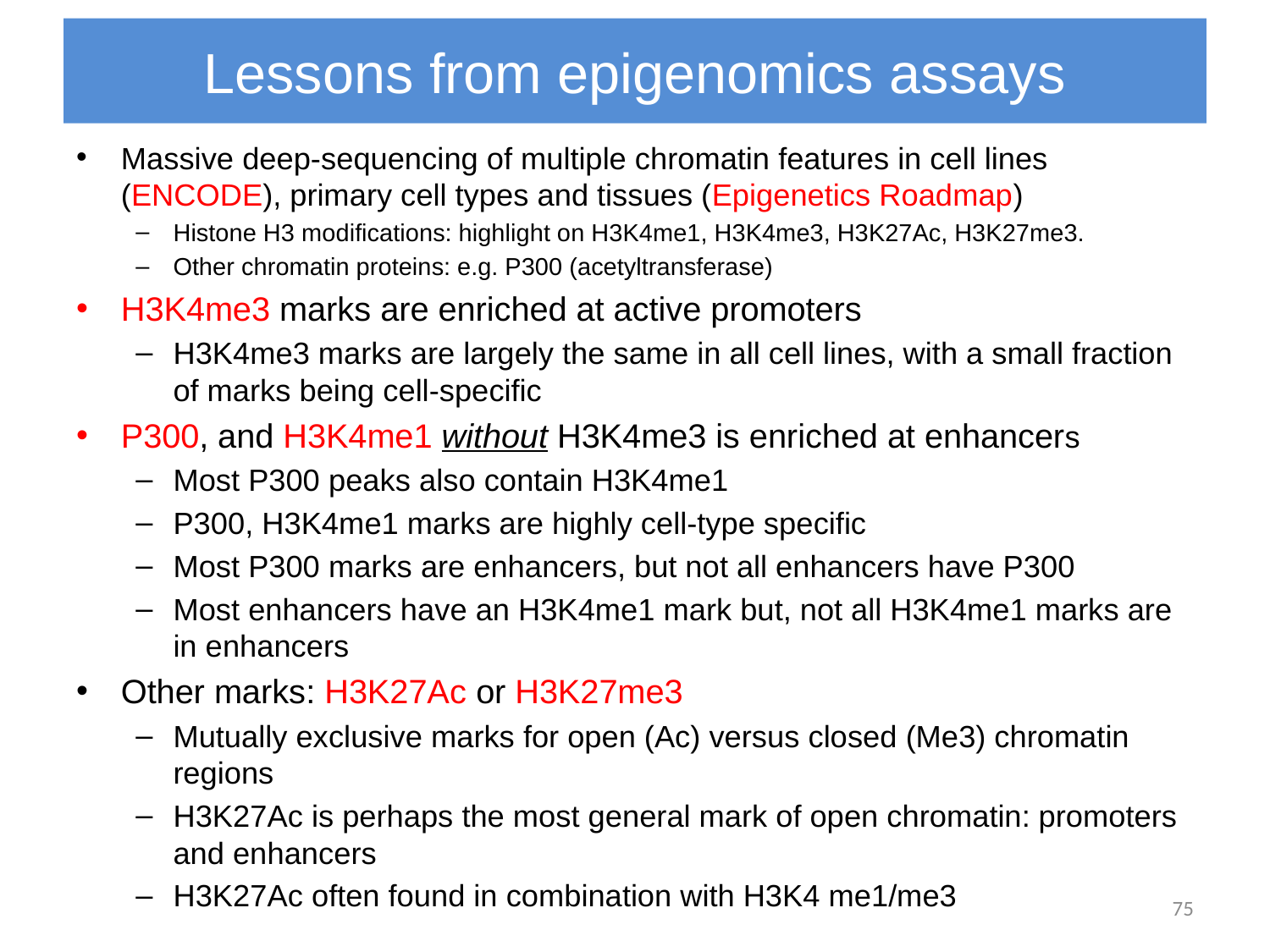

# Lessons from epigenomics assays
Massive deep-sequencing of multiple chromatin features in cell lines (ENCODE), primary cell types and tissues (Epigenetics Roadmap)
Histone H3 modifications: highlight on H3K4me1, H3K4me3, H3K27Ac, H3K27me3.
Other chromatin proteins: e.g. P300 (acetyltransferase)
H3K4me3 marks are enriched at active promoters
H3K4me3 marks are largely the same in all cell lines, with a small fraction of marks being cell-specific
P300, and H3K4me1 without H3K4me3 is enriched at enhancers
Most P300 peaks also contain H3K4me1
P300, H3K4me1 marks are highly cell-type specific
Most P300 marks are enhancers, but not all enhancers have P300
Most enhancers have an H3K4me1 mark but, not all H3K4me1 marks are in enhancers
Other marks: H3K27Ac or H3K27me3
Mutually exclusive marks for open (Ac) versus closed (Me3) chromatin regions
H3K27Ac is perhaps the most general mark of open chromatin: promoters and enhancers
H3K27Ac often found in combination with H3K4 me1/me3

75